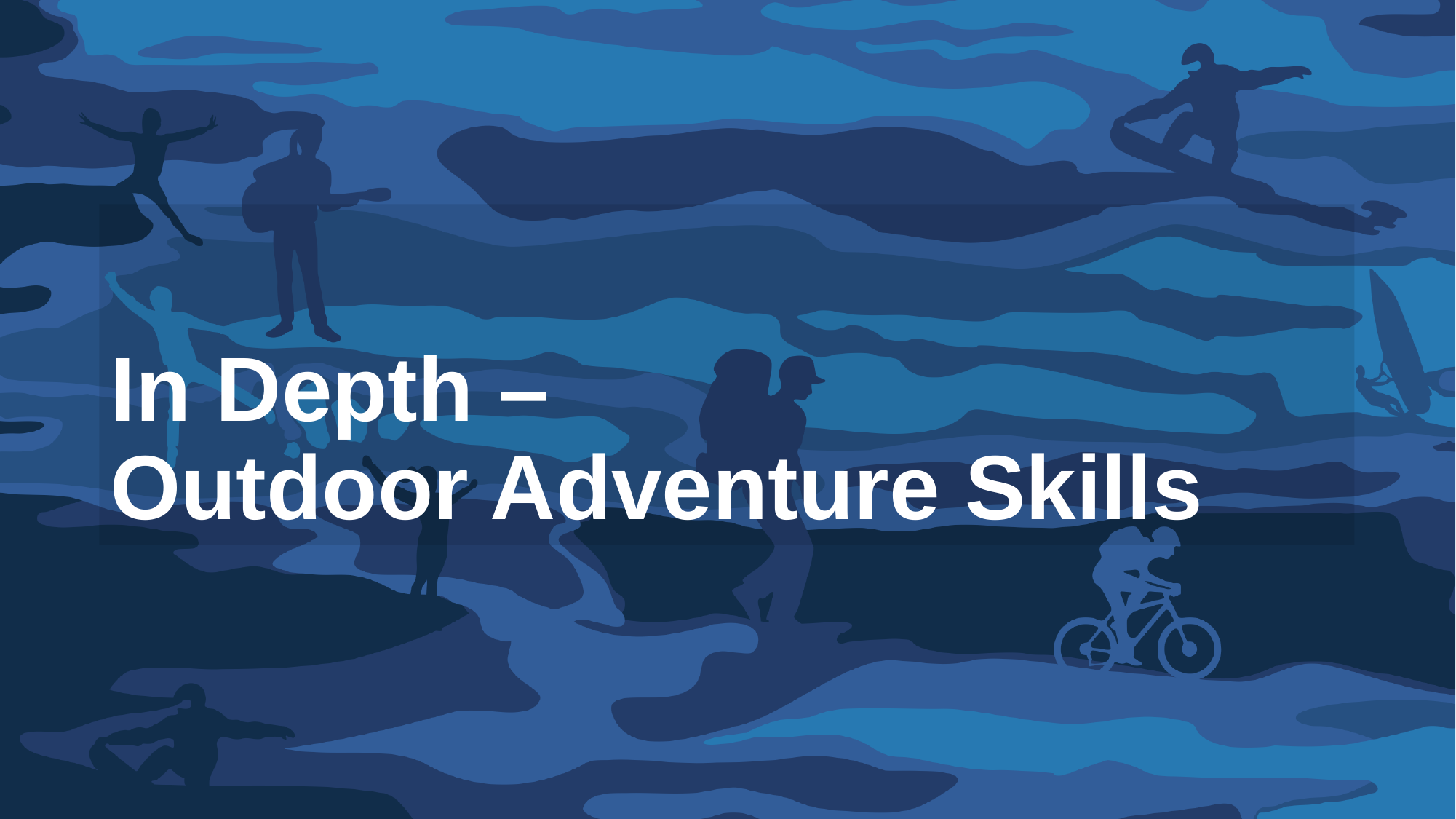

# In Depth – Outdoor Adventure Skills